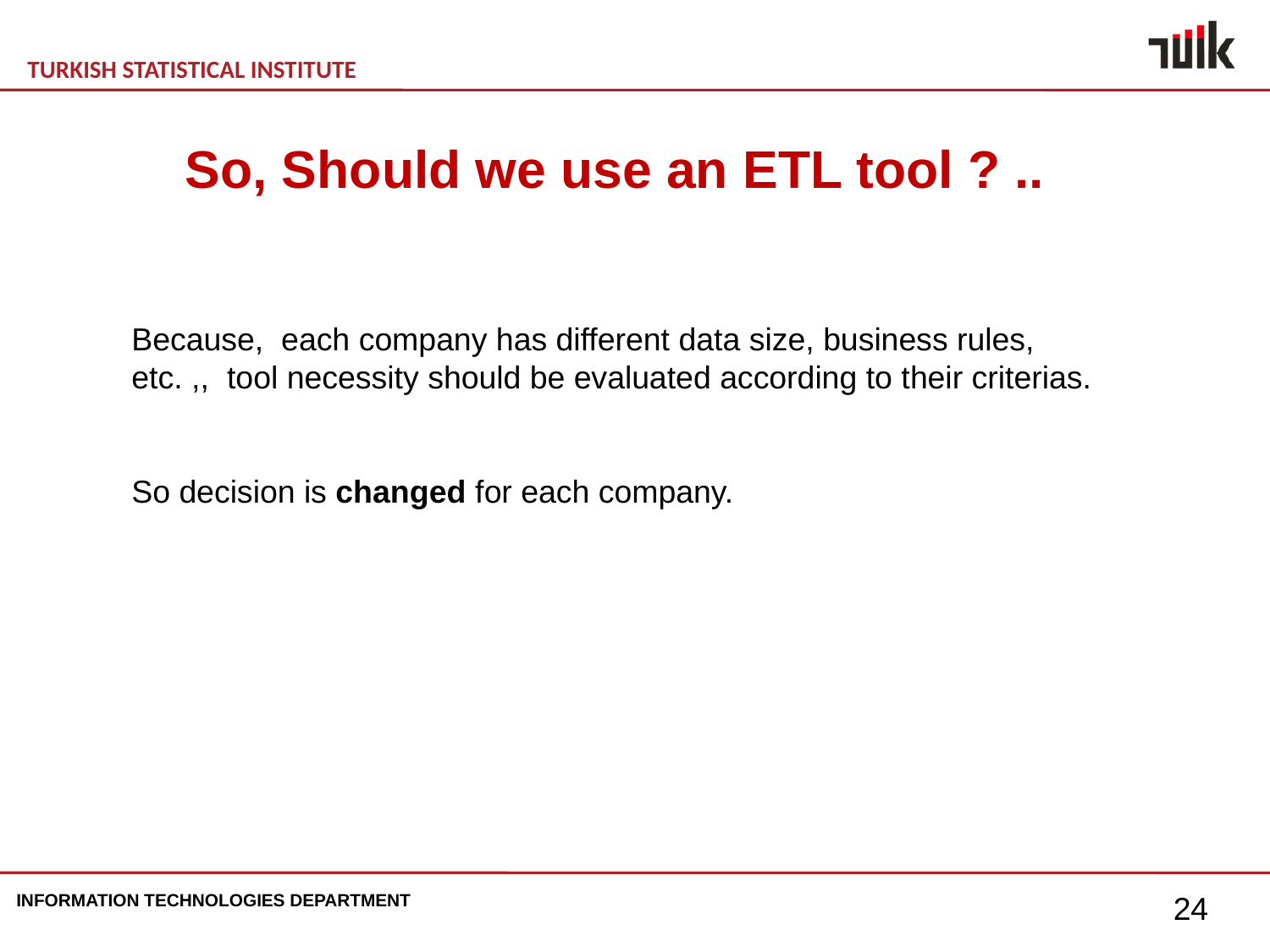

So, Should we use an ETL tool ? ..
Because,  each company has different data size, business rules, etc. ,,  tool necessity should be evaluated according to their criterias.

So decision is changed for each company.